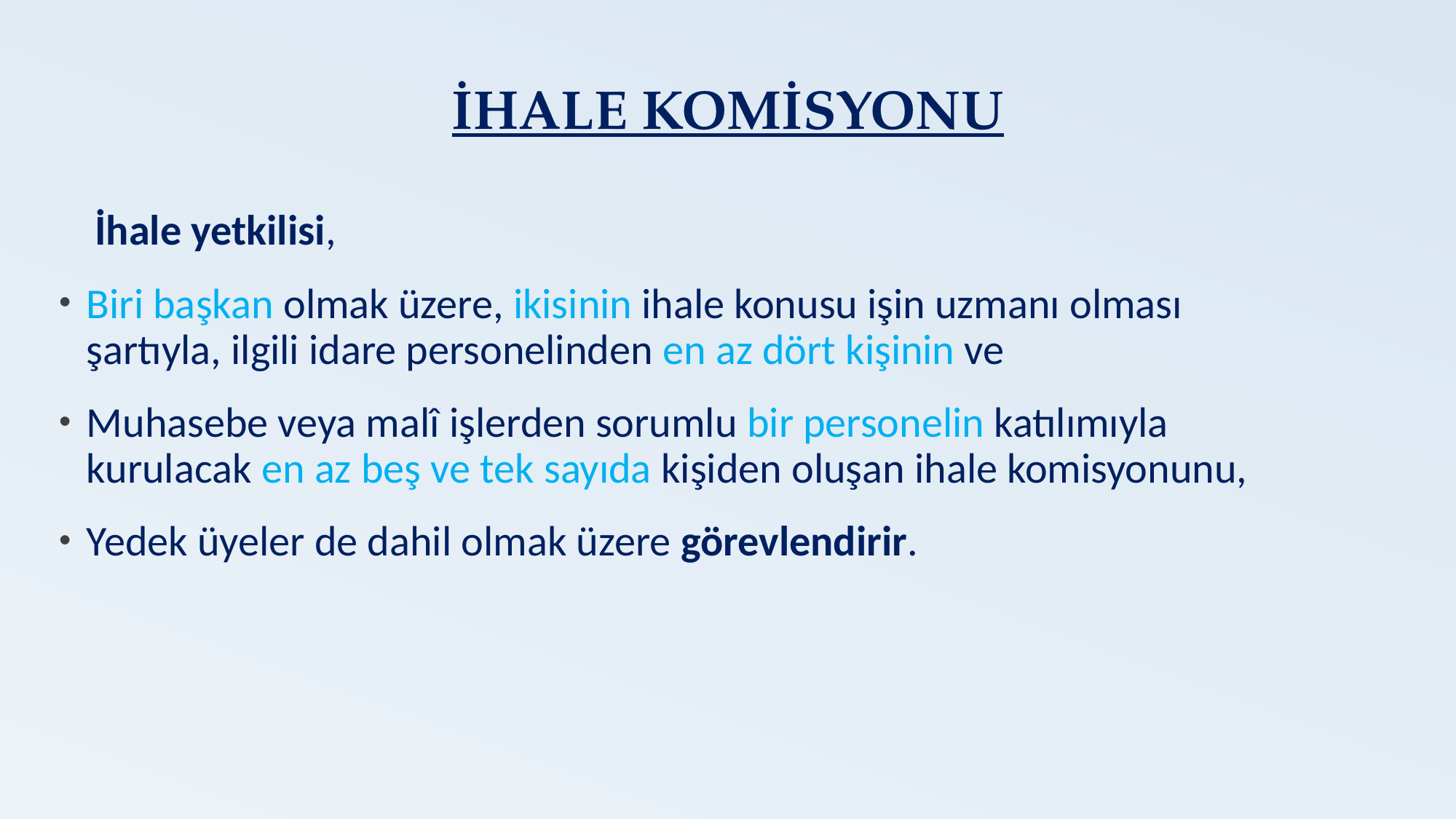

# İHALE KOMİSYONU
   İhale yetkilisi,
Biri başkan olmak üzere, ikisinin ihale konusu işin uzmanı olması şartıyla, ilgili idare personelinden en az dört kişinin ve
Muhasebe veya malî işlerden sorumlu bir personelin katılımıyla kurulacak en az beş ve tek sayıda kişiden oluşan ihale komisyonunu,
Yedek üyeler de dahil olmak üzere görevlendirir.